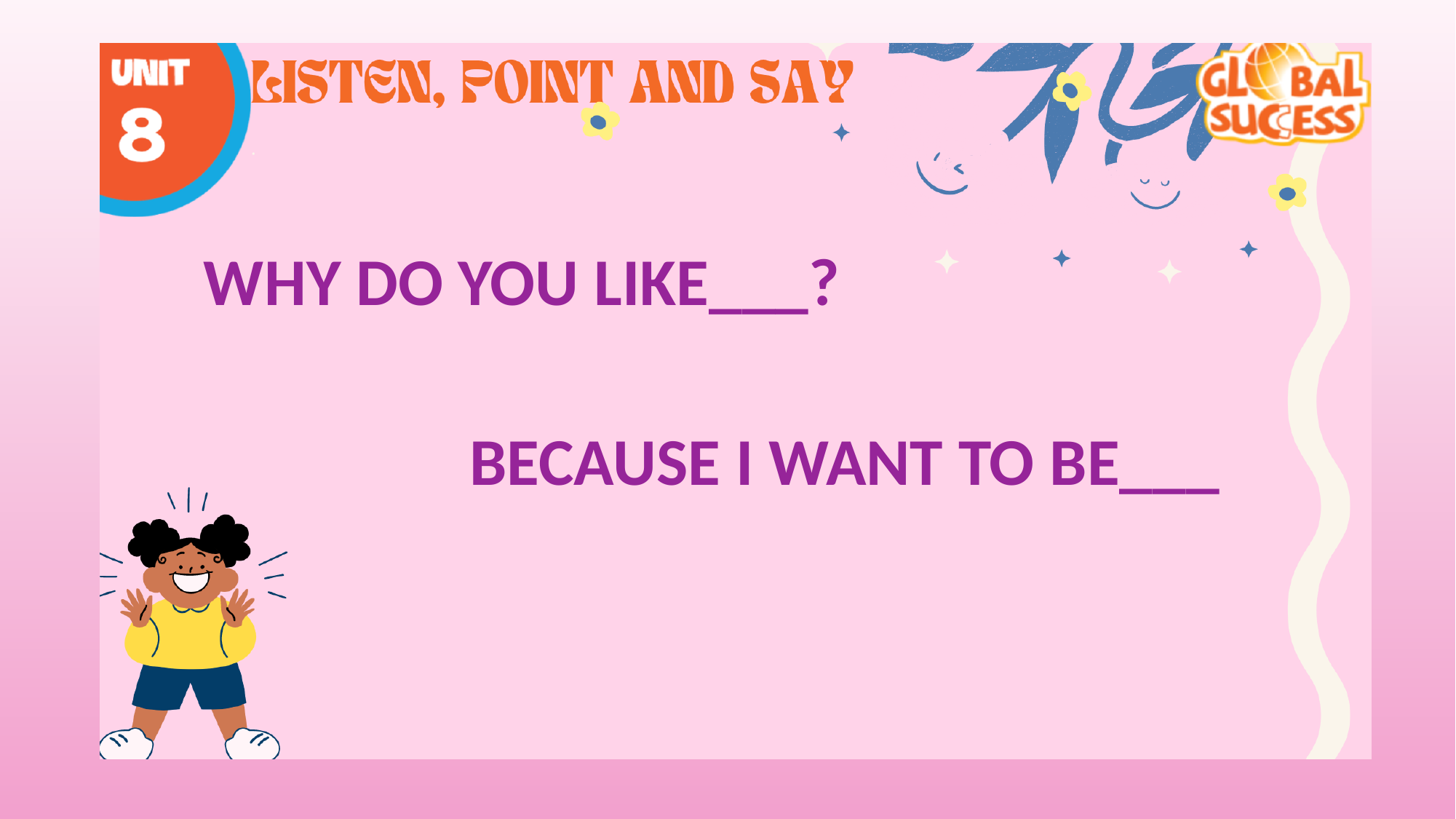

WHY DO YOU LIKE___?
BECAUSE I WANT TO BE___